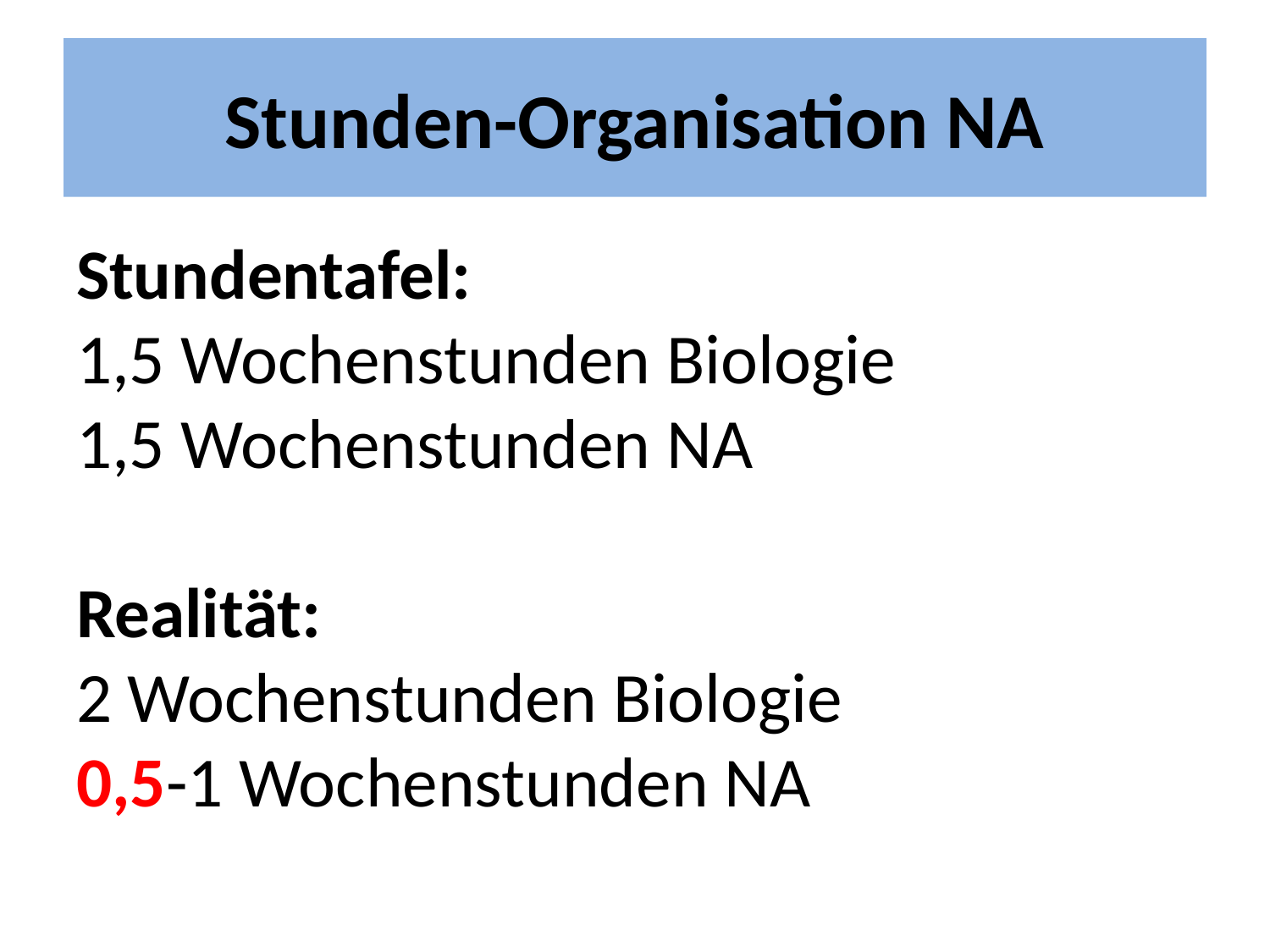

# Stunden-Organisation NA
Stundentafel:
1,5 Wochenstunden Biologie
1,5 Wochenstunden NA

Realität:
2 Wochenstunden Biologie
0,5-1 Wochenstunden NA